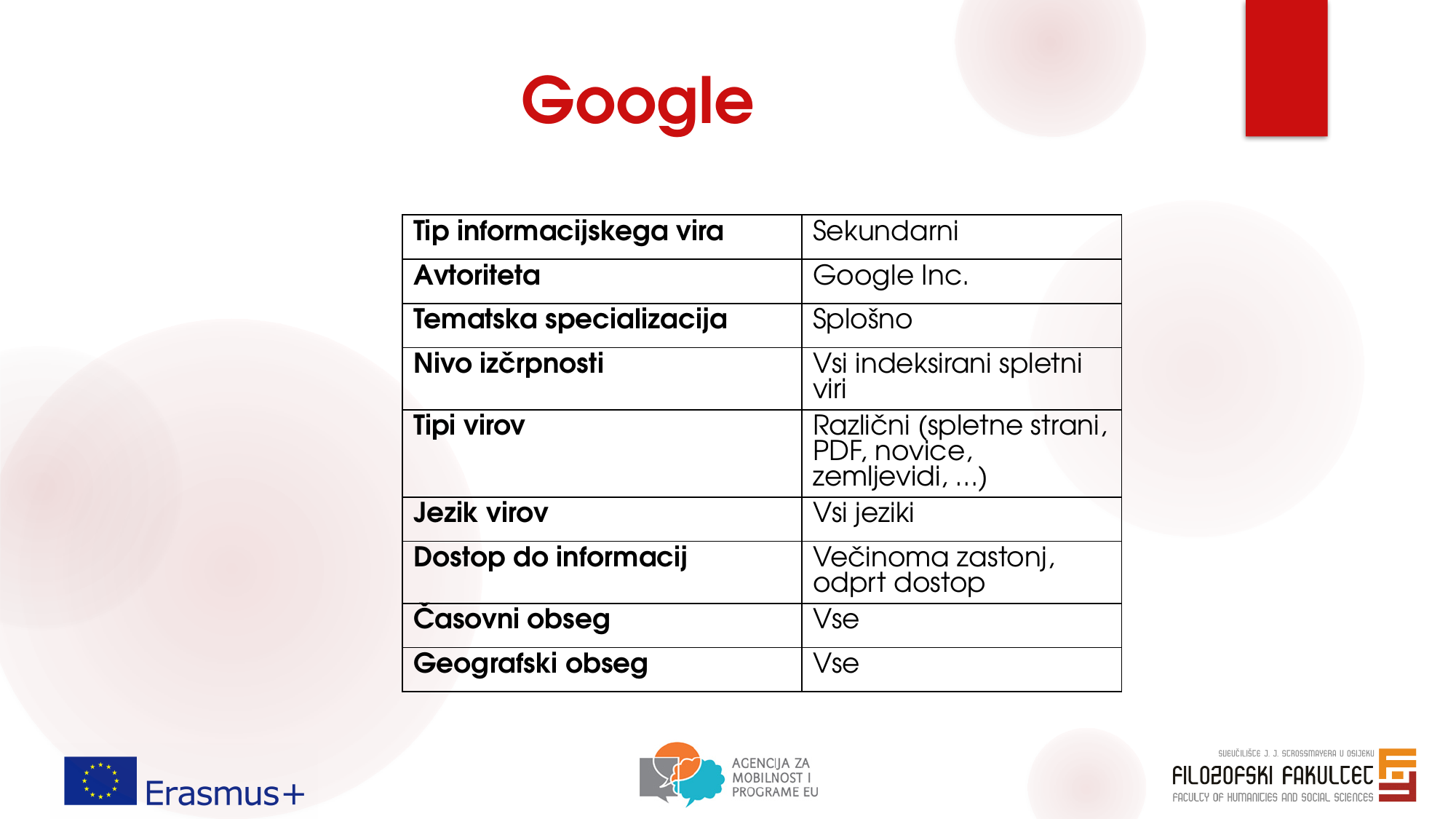

# Google
| Tip informacijskega vira | Sekundarni |
| --- | --- |
| Avtoriteta | Google Inc. |
| Tematska specializacija | Splošno |
| Nivo izčrpnosti | Vsi indeksirani spletni viri |
| Tipi virov | Različni (spletne strani, PDF, novice, zemljevidi, …) |
| Jezik virov | Vsi jeziki |
| Dostop do informacij | Večinoma zastonj, odprt dostop |
| Časovni obseg | Vse |
| Geografski obseg | Vse |